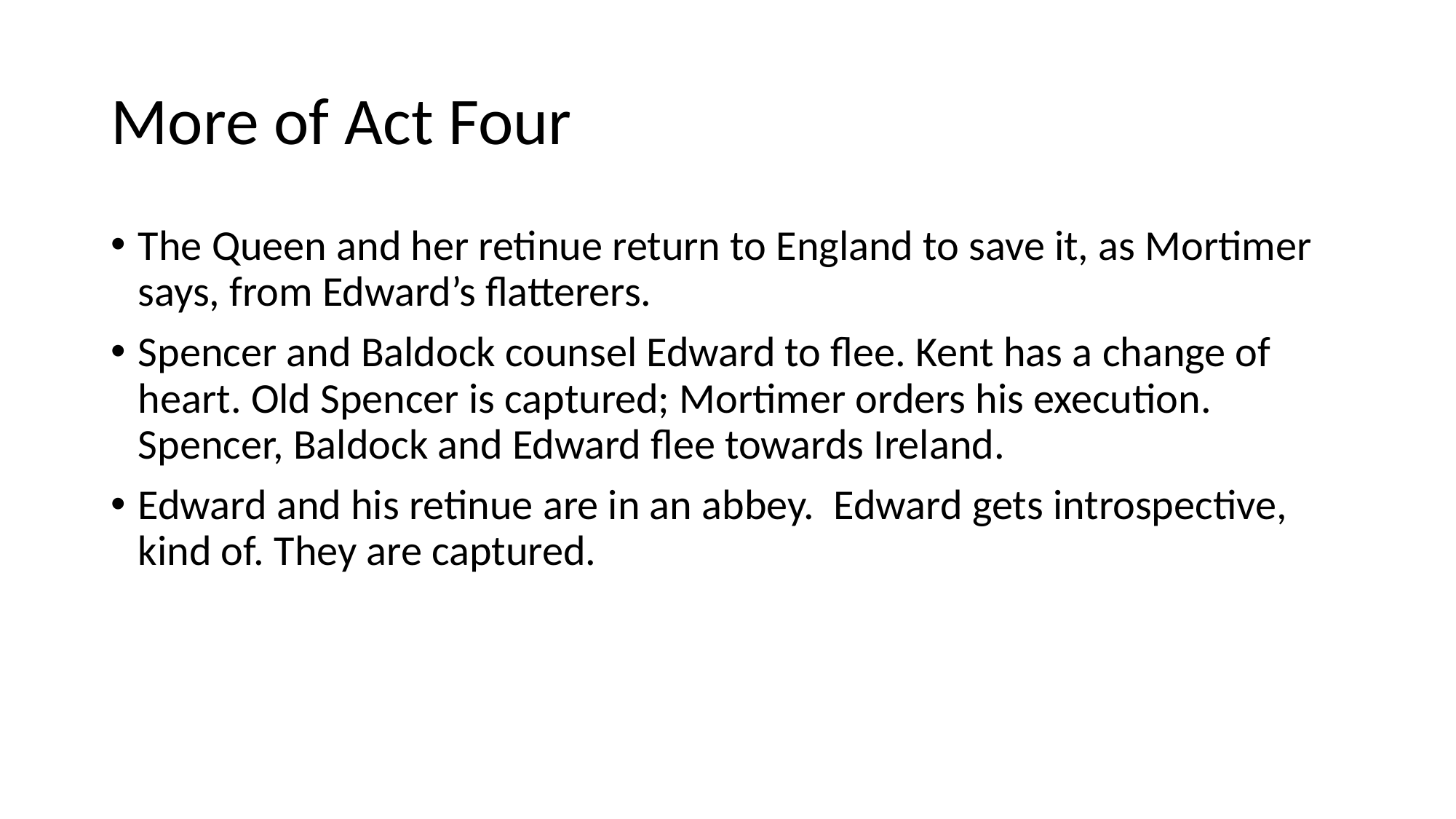

# More of Act Four
The Queen and her retinue return to England to save it, as Mortimer says, from Edward’s flatterers.
Spencer and Baldock counsel Edward to flee. Kent has a change of heart. Old Spencer is captured; Mortimer orders his execution. Spencer, Baldock and Edward flee towards Ireland.
Edward and his retinue are in an abbey.  Edward gets introspective, kind of. They are captured.